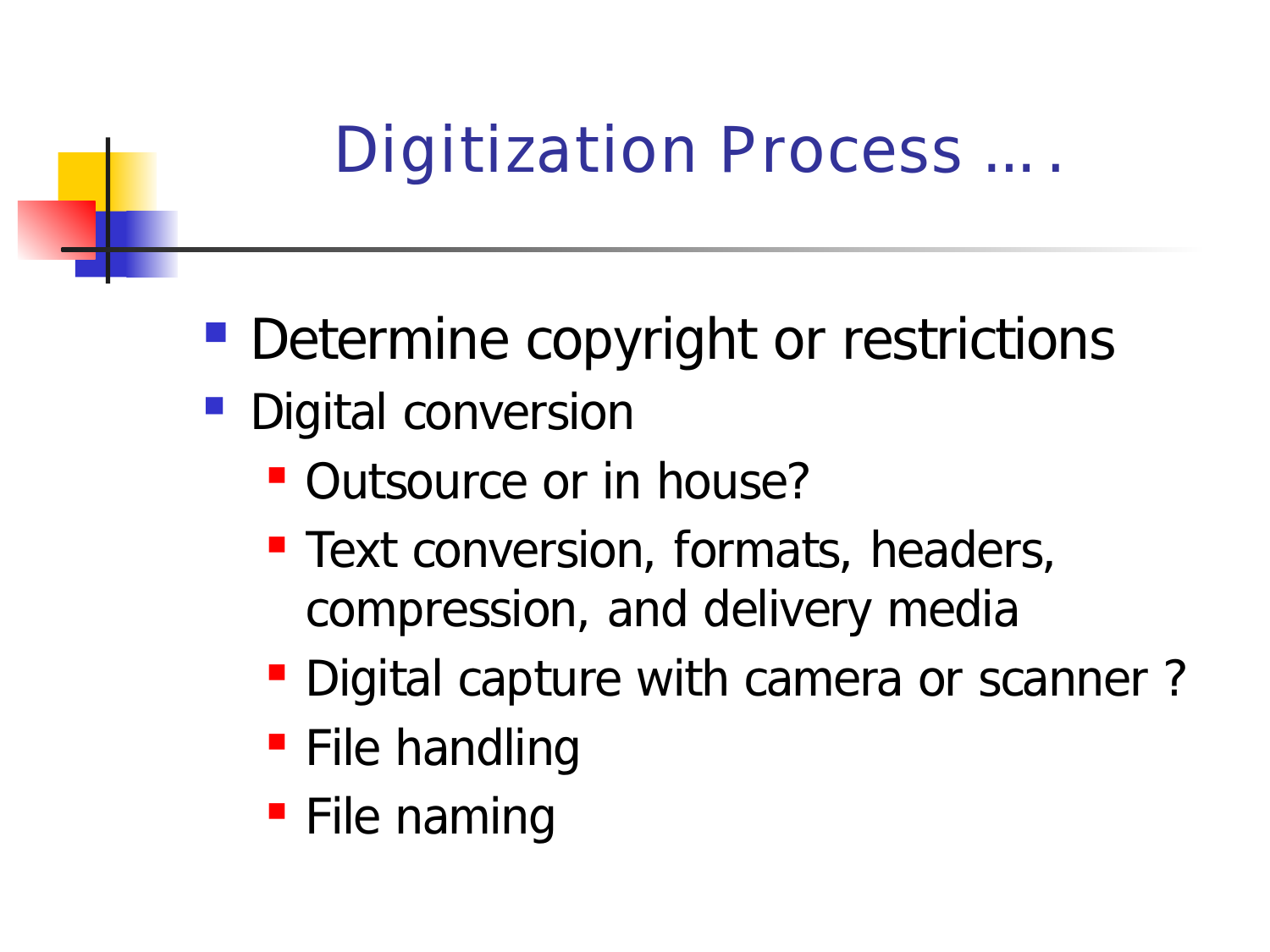

# Digitization Process ….
Determine copyright or restrictions
Digital conversion
Outsource or in house?
Text conversion, formats, headers, compression, and delivery media
Digital capture with camera or scanner ?
File handling
File naming